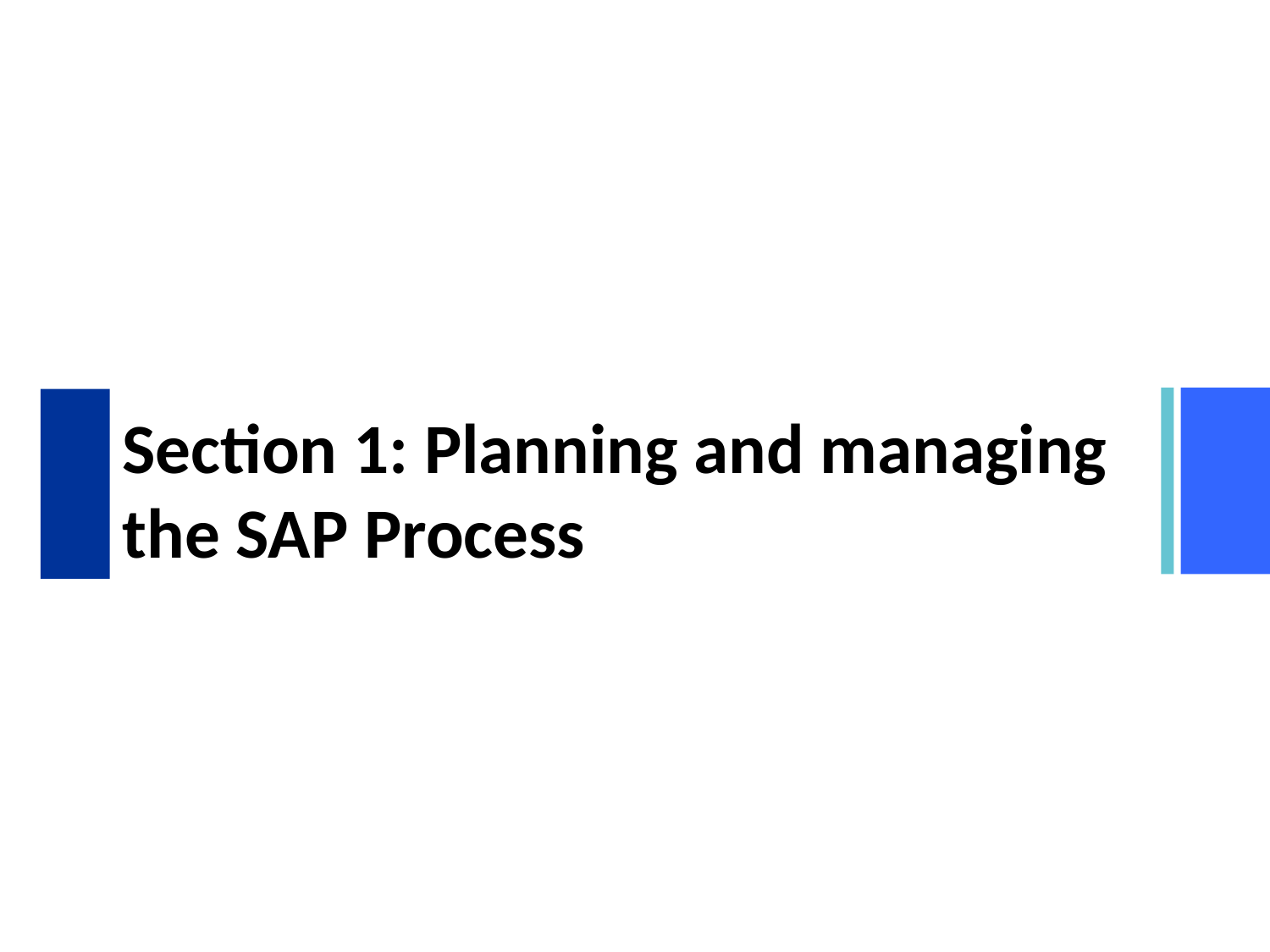

# Section 1: Planning and managing the SAP Process